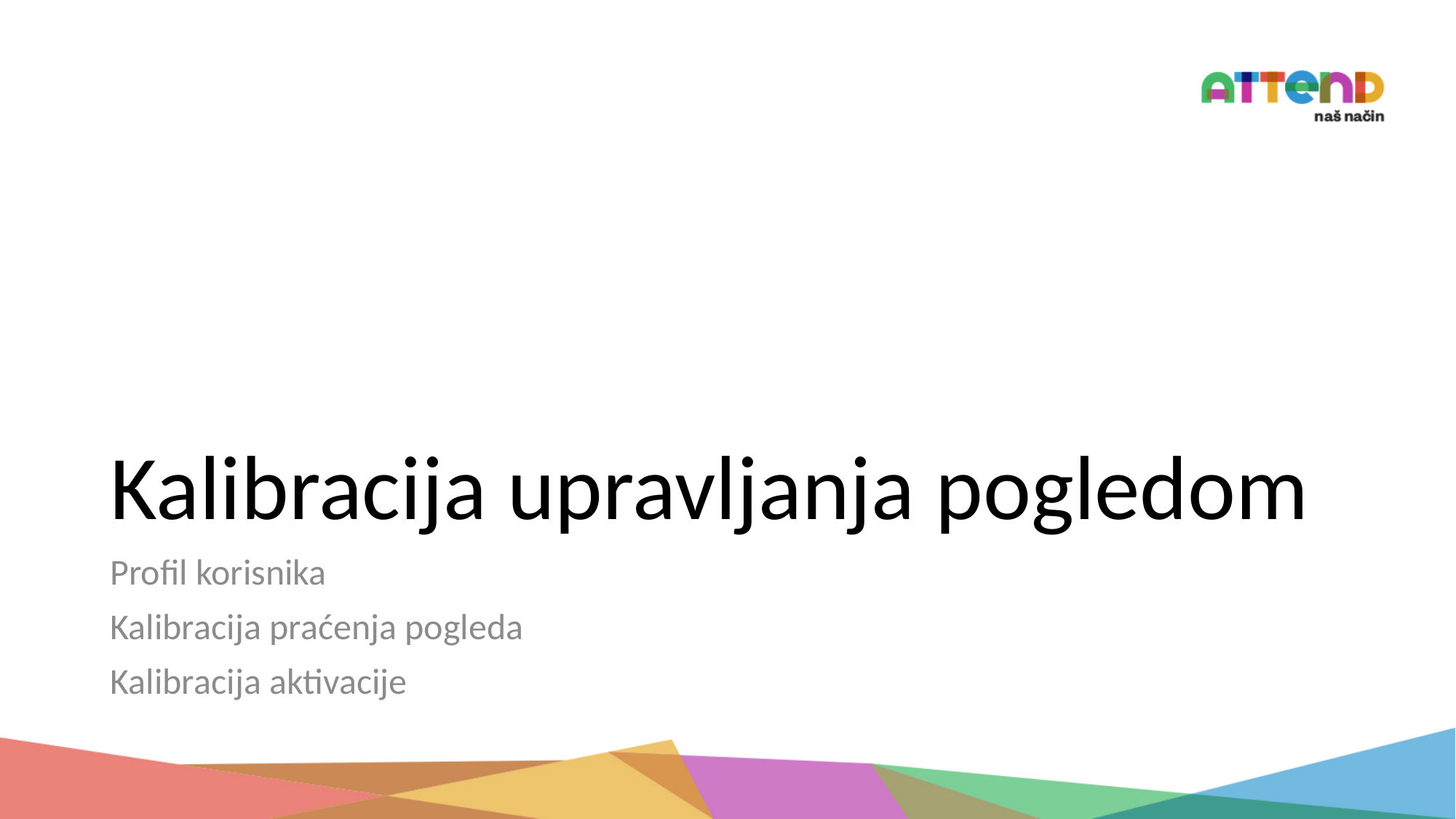

# Kalibracija upravljanja pogledom
Profil korisnika
Kalibracija praćenja pogleda
Kalibracija aktivacije